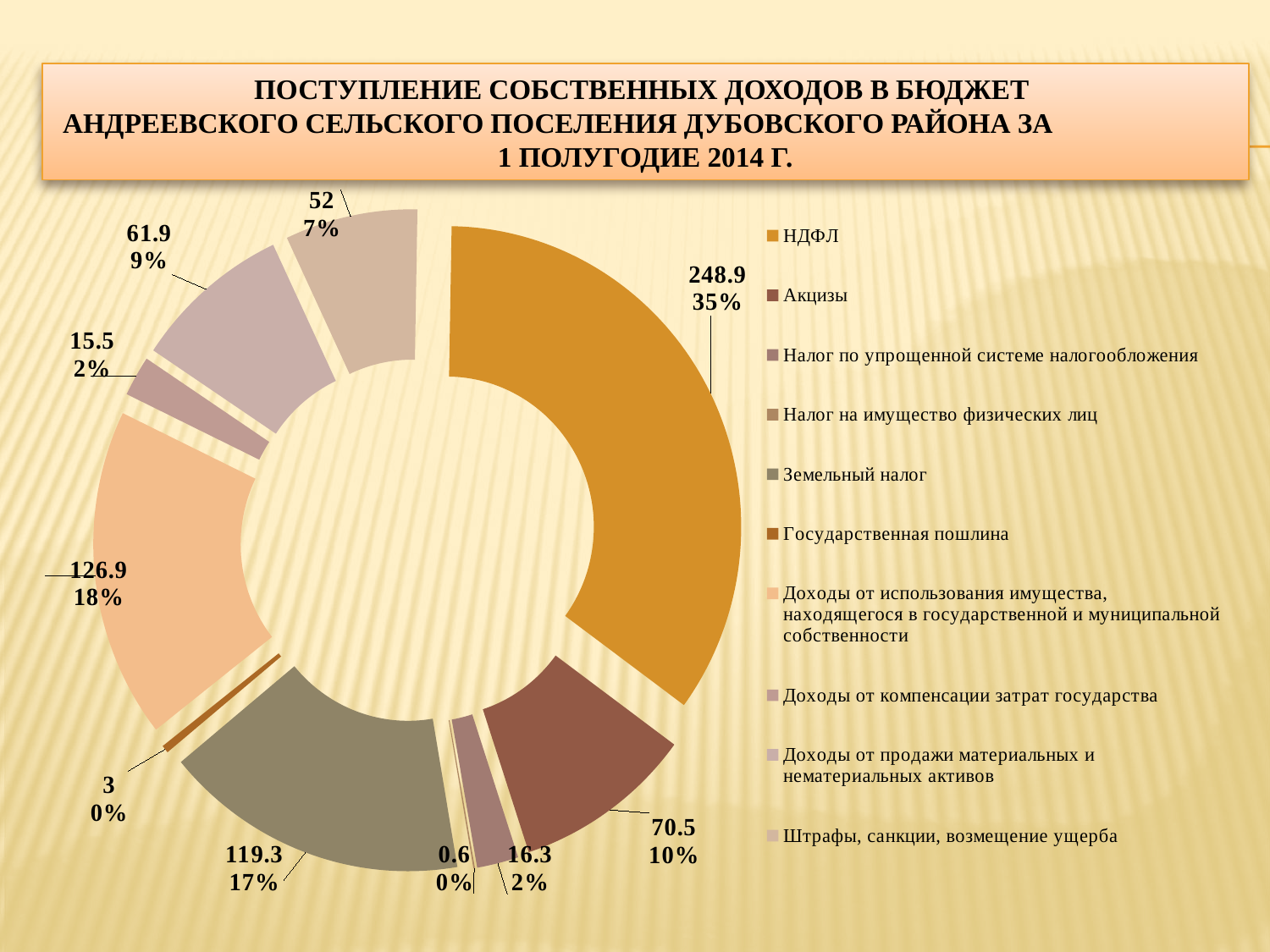

# Поступление собственных доходов в бюджет АНДРЕЕВСКОГО сельского поселения ДУБОВСКОГО РАЙОНА за                          1 ПОЛУГОДИЕ 2014 г.

### Chart

| Category | тыс. руб; % |
|---|---|
| НДФЛ | 248.9 |
| Акцизы | 70.5 |
| Налог по упрощенной системе налогообложения | 16.3 |
| Налог на имущество физических лиц | 0.6 |
| Земельный налог | 119.3 |
| Государственная пошлина | 3.0 |
| Доходы от использования имущества, находящегося в государственной и муниципальной собственности | 126.9 |
| Доходы от компенсации затрат государства | 15.5 |
| Доходы от продажи материальных и нематериальных активов | 61.9 |
| Штрафы, санкции, возмещение ущерба | 52.0 |

### Chart

| Category |
|---|